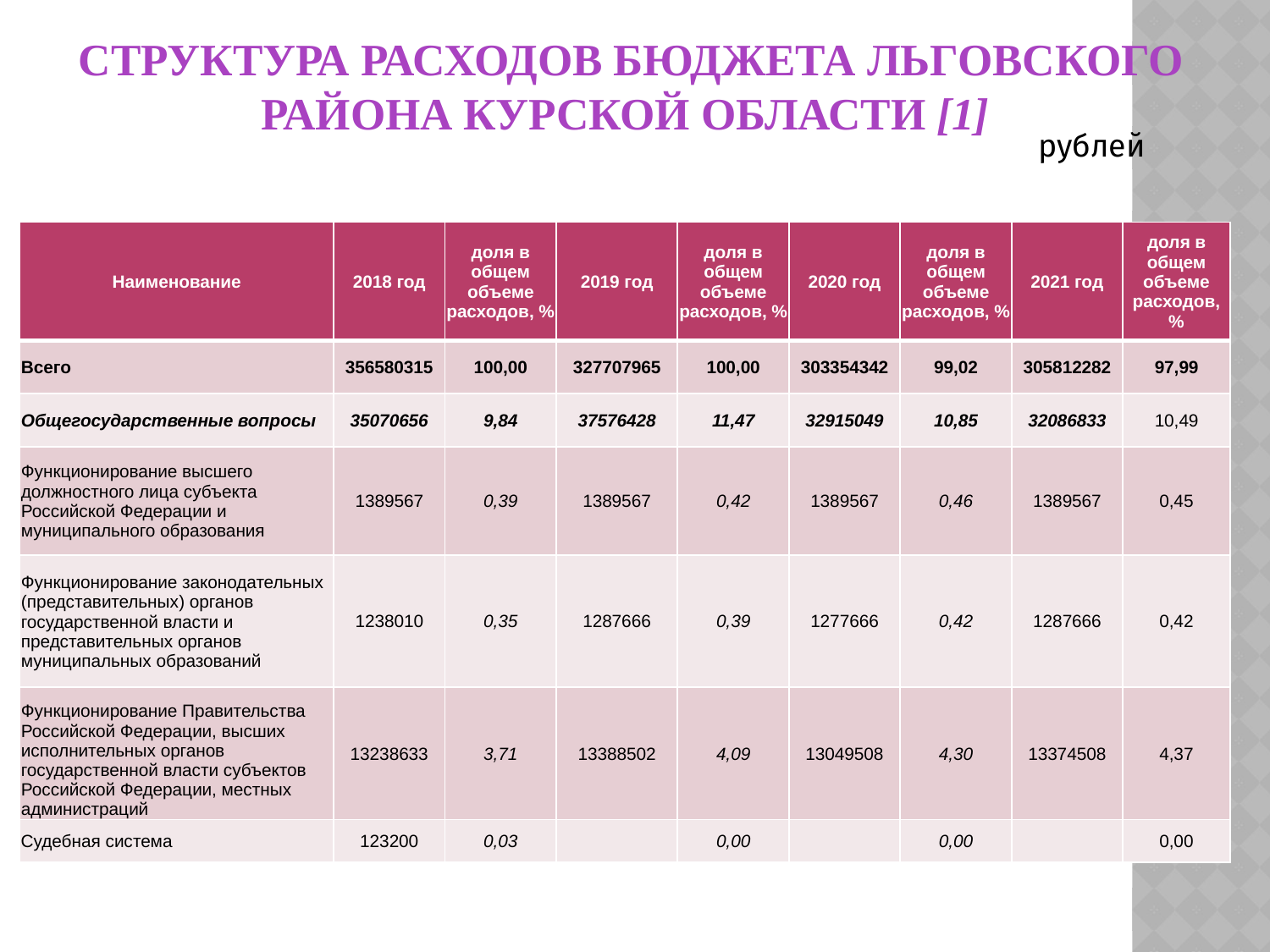

# СТРУКТУРА РАСХОДОВ БЮДЖЕТА ЛЬГОВСКОГО РАЙОНА КУРСКОЙ ОБЛАСТИ [1]
рублей
| Наименование | 2018 год | доля в общем объеме расходов, % | 2019 год | доля в общем объеме расходов, % | 2020 год | доля в общем объеме расходов, % | 2021 год | доля в общем объеме расходов, % |
| --- | --- | --- | --- | --- | --- | --- | --- | --- |
| Всего | 356580315 | 100,00 | 327707965 | 100,00 | 303354342 | 99,02 | 305812282 | 97,99 |
| Общегосударственные вопросы | 35070656 | 9,84 | 37576428 | 11,47 | 32915049 | 10,85 | 32086833 | 10,49 |
| Функционирование высшего должностного лица субъекта Российской Федерации и муниципального образования | 1389567 | 0,39 | 1389567 | 0,42 | 1389567 | 0,46 | 1389567 | 0,45 |
| Функционирование законодательных (представительных) органов государственной власти и представительных органов муниципальных образований | 1238010 | 0,35 | 1287666 | 0,39 | 1277666 | 0,42 | 1287666 | 0,42 |
| Функционирование Правительства Российской Федерации, высших исполнительных органов государственной власти субъектов Российской Федерации, местных администраций | 13238633 | 3,71 | 13388502 | 4,09 | 13049508 | 4,30 | 13374508 | 4,37 |
| Судебная система | 123200 | 0,03 |  | 0,00 |  | 0,00 |  | 0,00 |